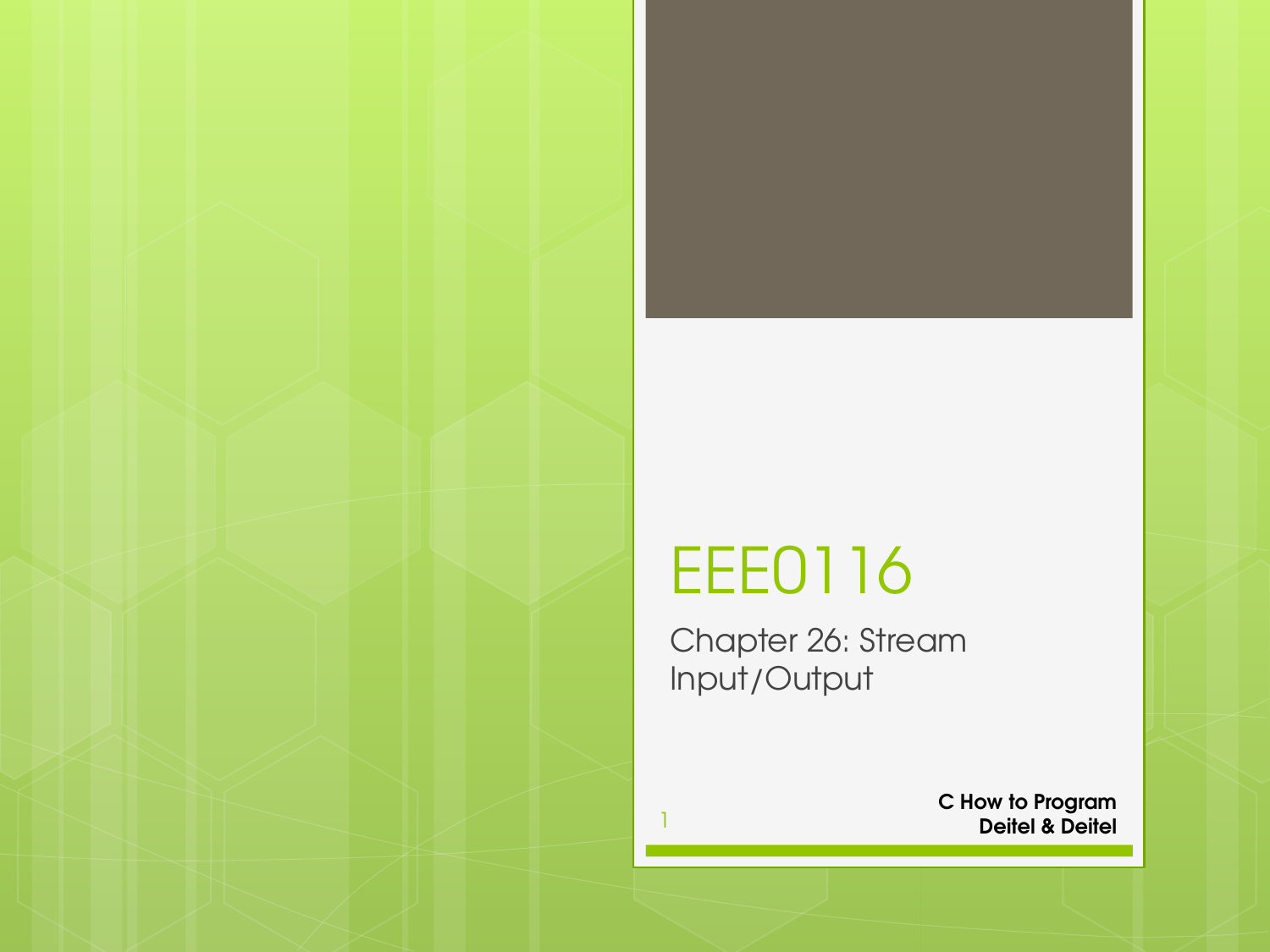

# EEE0116
Chapter 26: Stream Input/Output
C How to Program
Deitel & Deitel

1